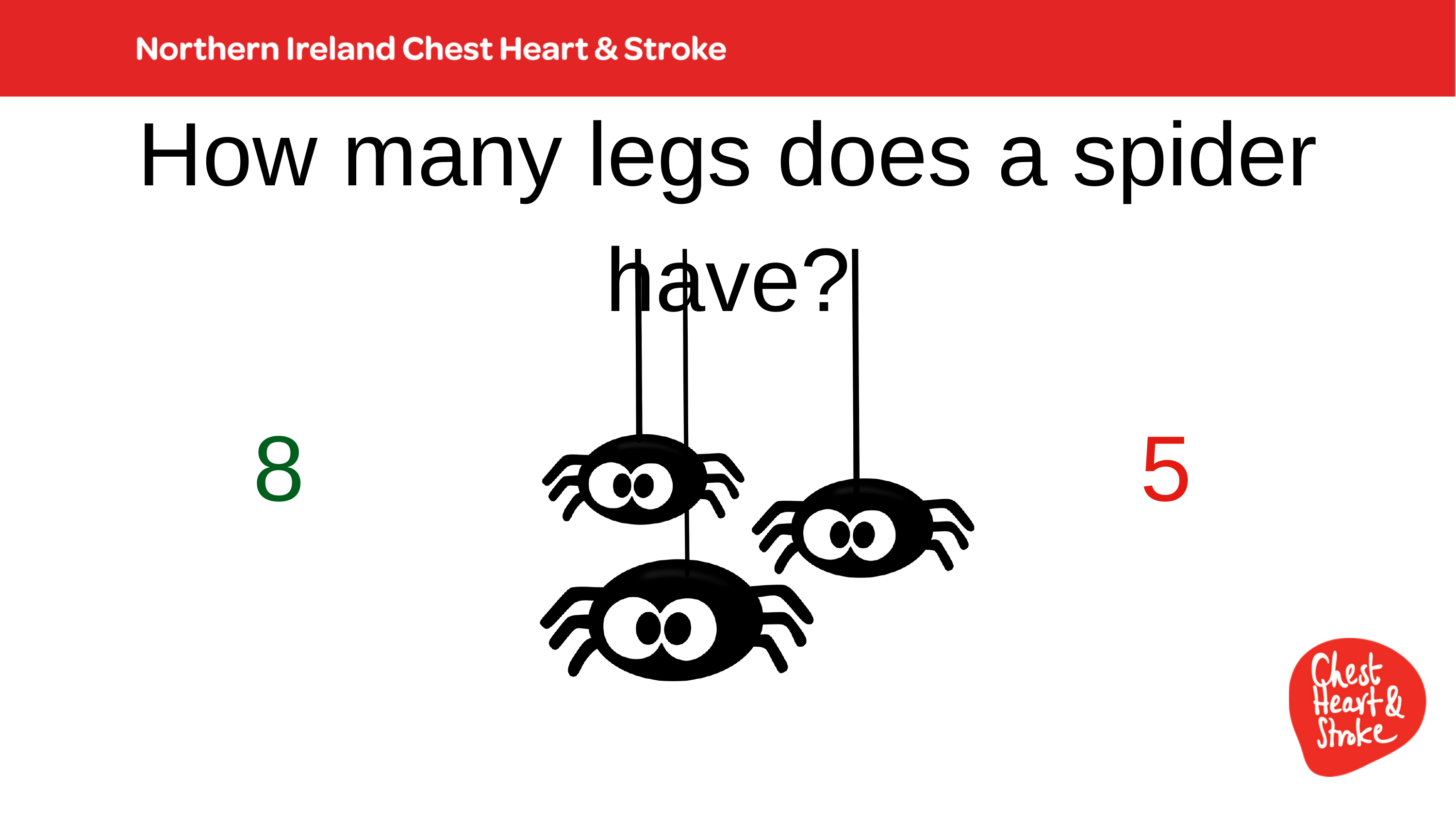

How many legs does a spider have?

8
5